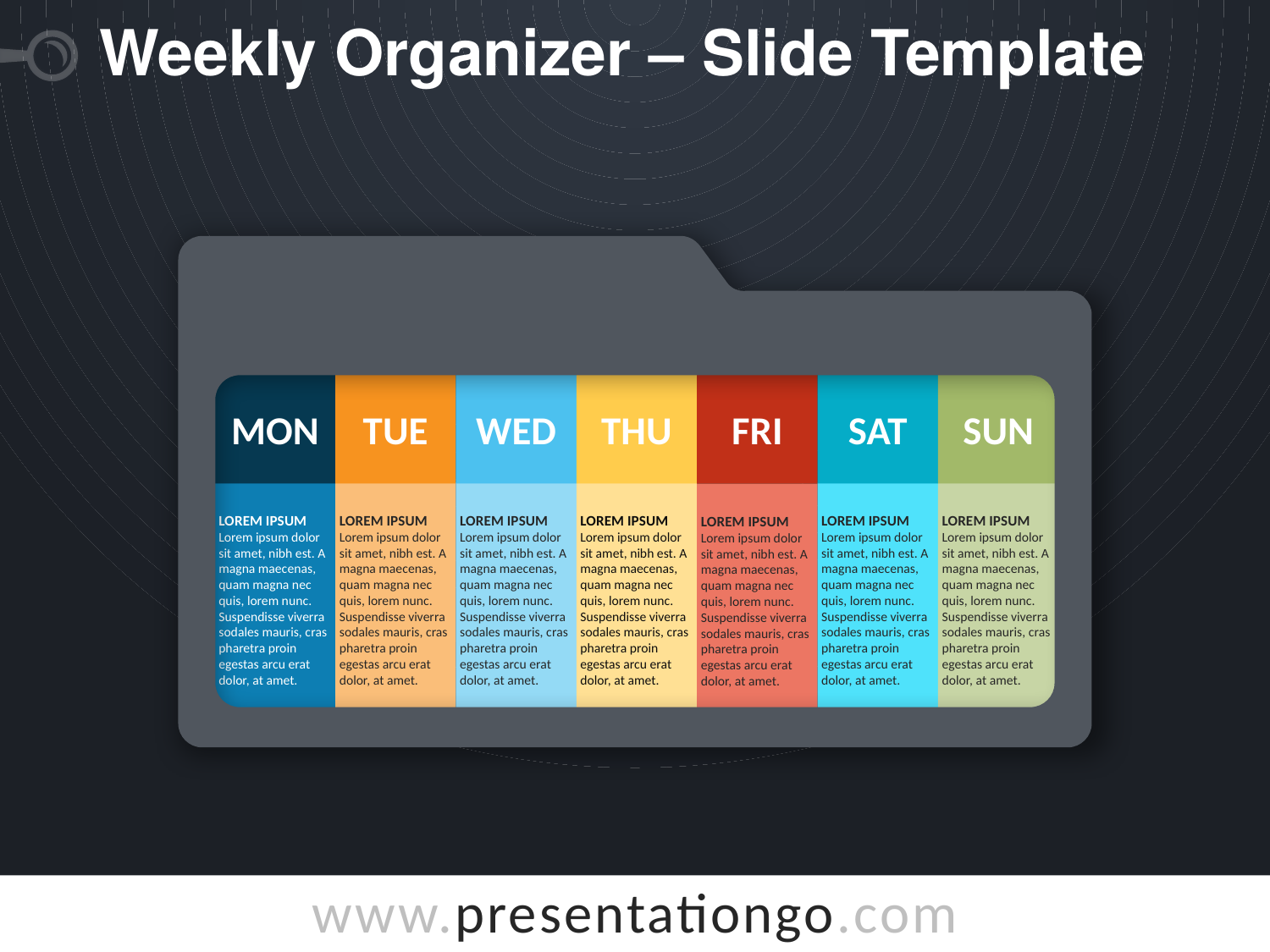

# Weekly Organizer – Slide Template

MON
TUE
WED
THU
FRI
SAT
SUN
LOREM IPSUM
Lorem ipsum dolor sit amet, nibh est. A magna maecenas, quam magna nec quis, lorem nunc. Suspendisse viverra sodales mauris, cras pharetra proin egestas arcu erat dolor, at amet.
LOREM IPSUM
Lorem ipsum dolor sit amet, nibh est. A magna maecenas, quam magna nec quis, lorem nunc. Suspendisse viverra sodales mauris, cras pharetra proin egestas arcu erat dolor, at amet.
LOREM IPSUM
Lorem ipsum dolor sit amet, nibh est. A magna maecenas, quam magna nec quis, lorem nunc. Suspendisse viverra sodales mauris, cras pharetra proin egestas arcu erat dolor, at amet.
LOREM IPSUM
Lorem ipsum dolor sit amet, nibh est. A magna maecenas, quam magna nec quis, lorem nunc. Suspendisse viverra sodales mauris, cras pharetra proin egestas arcu erat dolor, at amet.
LOREM IPSUM
Lorem ipsum dolor sit amet, nibh est. A magna maecenas, quam magna nec quis, lorem nunc. Suspendisse viverra sodales mauris, cras pharetra proin egestas arcu erat dolor, at amet.
LOREM IPSUM
Lorem ipsum dolor sit amet, nibh est. A magna maecenas, quam magna nec quis, lorem nunc. Suspendisse viverra sodales mauris, cras pharetra proin egestas arcu erat dolor, at amet.
LOREM IPSUM
Lorem ipsum dolor sit amet, nibh est. A magna maecenas, quam magna nec quis, lorem nunc. Suspendisse viverra sodales mauris, cras pharetra proin egestas arcu erat dolor, at amet.